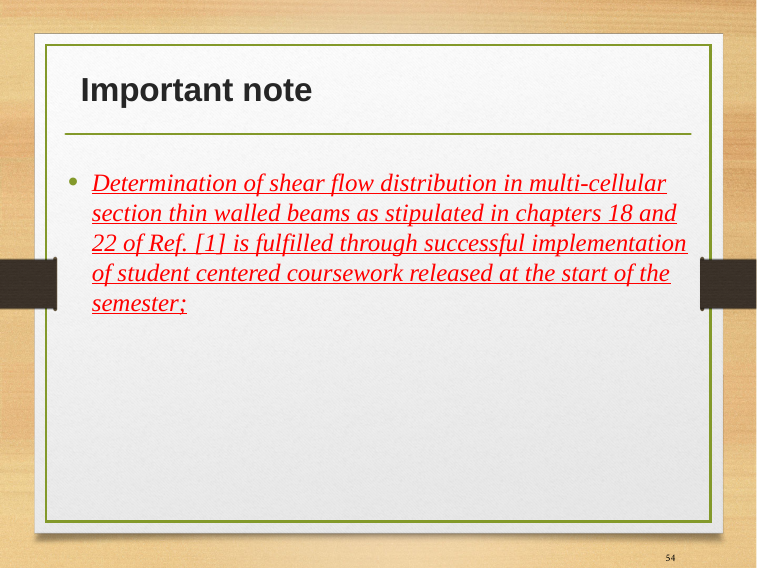

# Important note
Determination of shear flow distribution in multi-cellular section thin walled beams as stipulated in chapters 18 and 22 of Ref. [1] is fulfilled through successful implementation of student centered coursework released at the start of the semester;

54